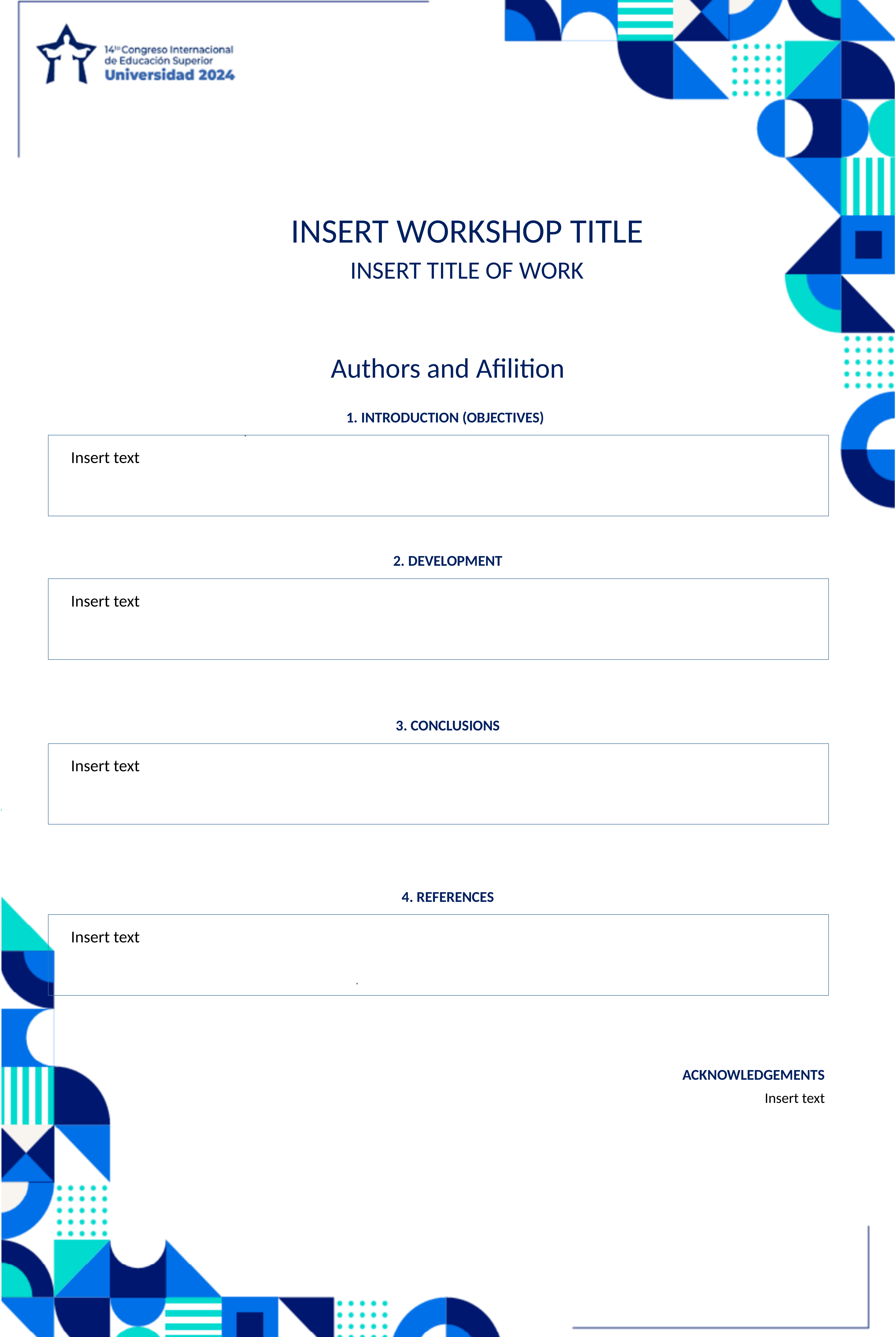

# INSERT WORKSHOP TITLE
INSERT TITLE OF WORK
Authors and Afilition
1. INTRODUCTION (OBJECTIVES)

Insert text
2. DEVELOPMENT

Insert text
3. CONCLUSIONS

Insert text
4. REFERENCES

Insert text
ACKNOWLEDGEMENTS
Insert text